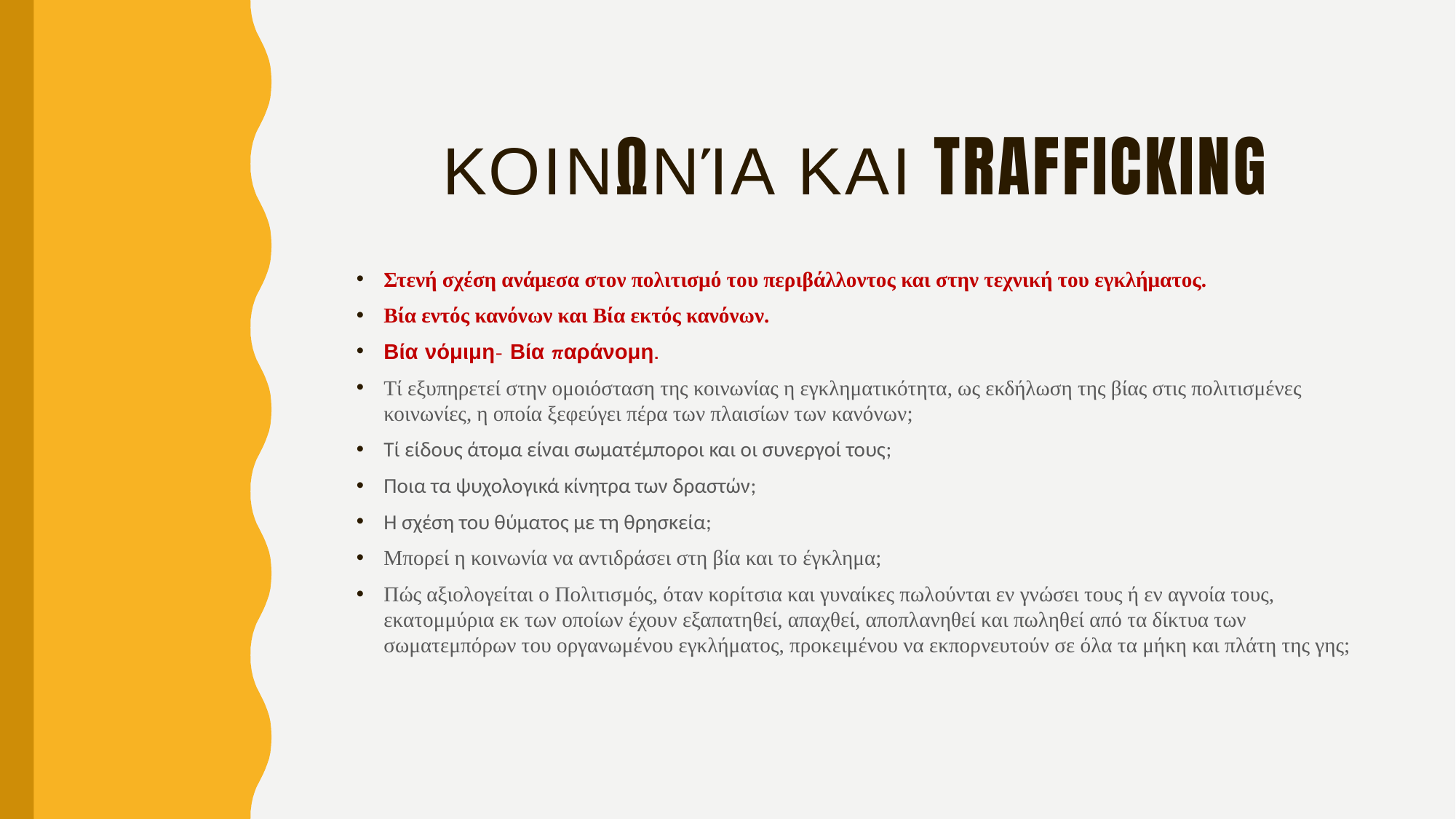

# Κοινωνία και Trafficking
Στενή σχέση ανάμεσα στον πολιτισμό του περιβάλλοντος και στην τεχνική του εγκλήματος.
Βία εντός κανόνων και Βία εκτός κανόνων.
Βία νόμιμη- Βία παράνομη.
Τί εξυπηρετεί στην ομοιόσταση της κοινωνίας η εγκληματικότητα, ως εκδήλωση της βίας στις πολιτισμένες κοινωνίες, η οποία ξεφεύγει πέρα των πλαισίων των κανόνων;
Τί είδους άτομα είναι σωματέμποροι και οι συνεργοί τους;
Ποια τα ψυχολογικά κίνητρα των δραστών;
Η σχέση του θύματος με τη θρησκεία;
Μπορεί η κοινωνία να αντιδράσει στη βία και το έγκλημα;
Πώς αξιολογείται ο Πολιτισμός, όταν κορίτσια και γυναίκες πωλούνται εν γνώσει τους ή εν αγνοία τους, εκατομμύρια εκ των οποίων έχουν εξαπατηθεί, απαχθεί, αποπλανηθεί και πωληθεί από τα δίκτυα των σωματεμπόρων του οργανωμένου εγκλήματος, προκειμένου να εκπορνευτούν σε όλα τα μήκη και πλάτη της γης;